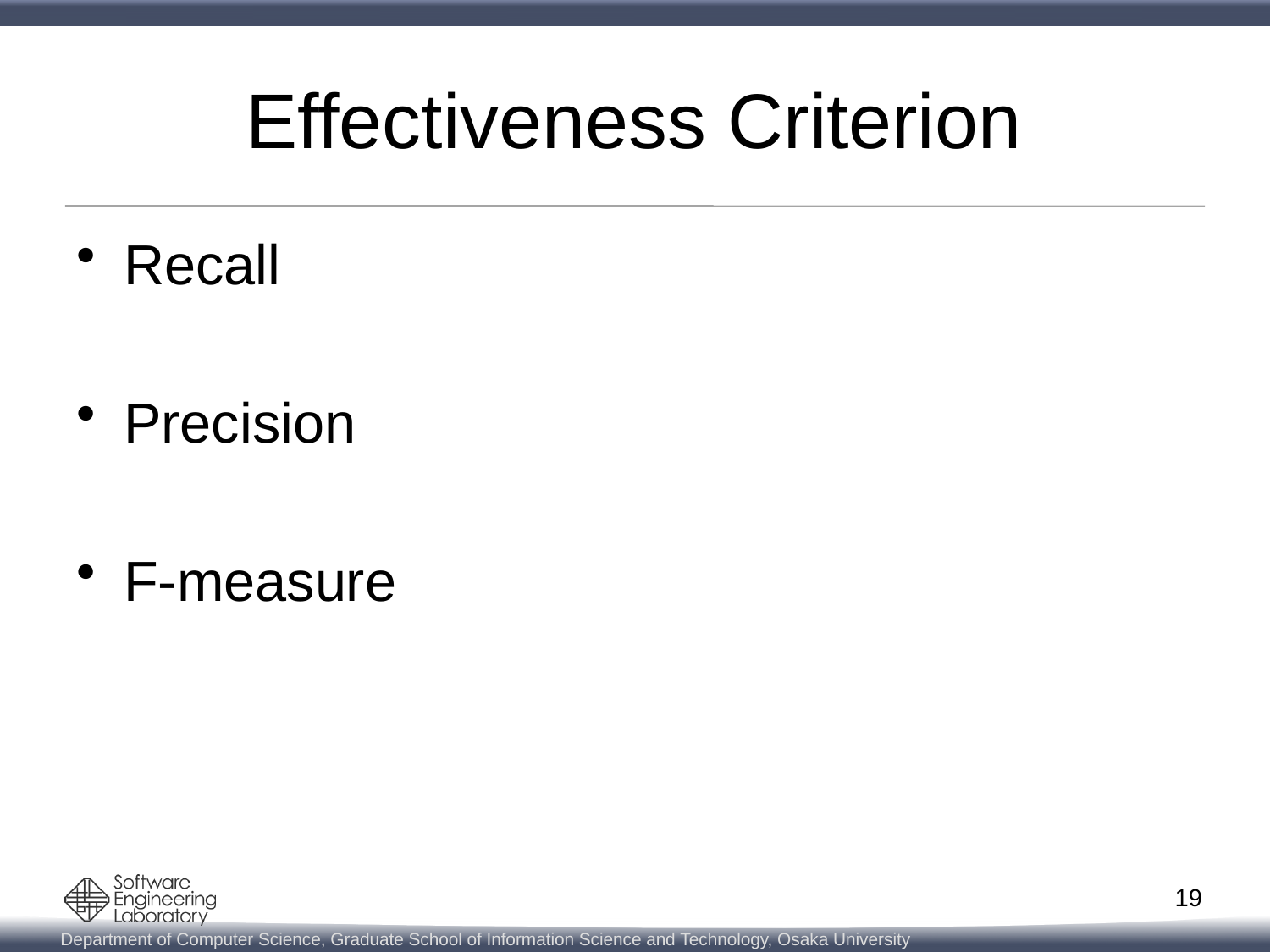

# Effectiveness Criterion
Recall

Precision

F-measure

19